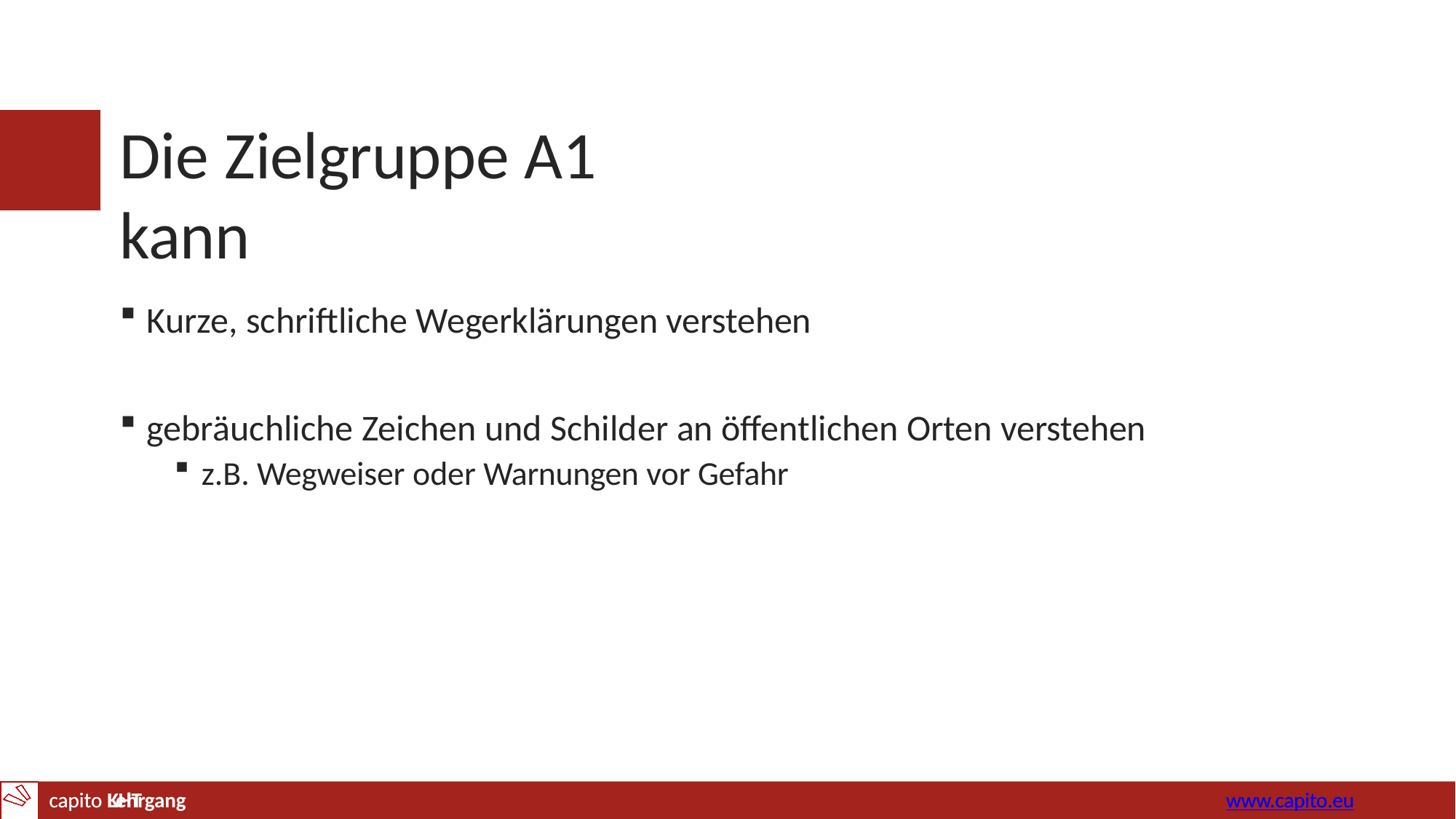

# Die Zielgruppe A1 kann
Kurze, schriftliche Wegerklärungen verstehen

gebräuchliche Zeichen und Schilder an öffentlichen Orten verstehen
z.B. Wegweiser oder Warnungen vor Gefahr
capito Lehrgang
www.capito.eu
capito KHT	www.capito.eu